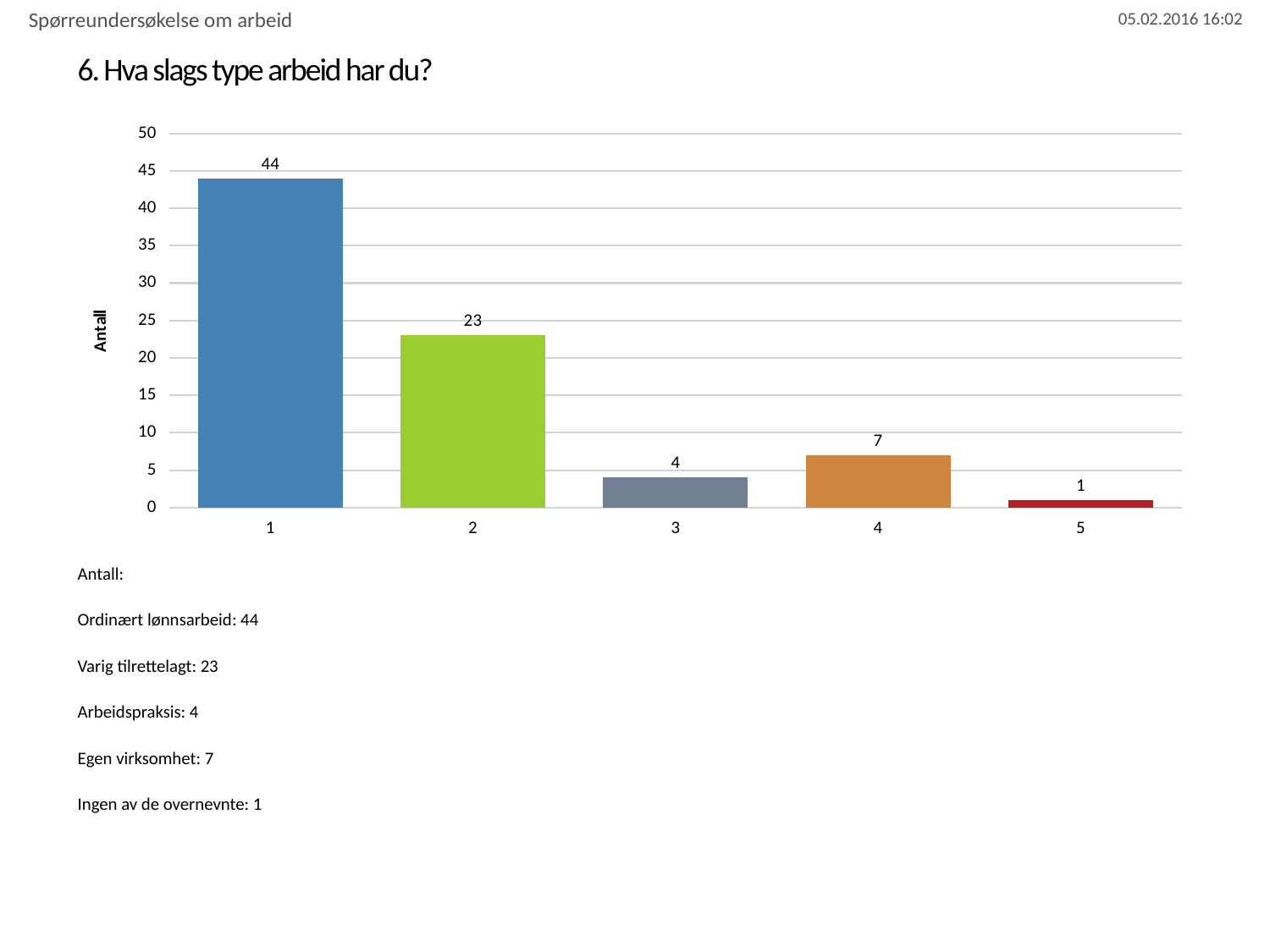

Spørreundersøkelse om arbeid
# 6. Hva slags type arbeid har du?

### Chart

| Category | Hva slags type arbeid har du?  |
|---|---|
| 1 | 44.0 |
| 2 | 23.0 |
| 3 | 4.0 |
| 4 | 7.0 |
| 5 | 1.0 |
Antall:
Ordinært lønnsarbeid: 44
Varig tilrettelagt: 23
Arbeidspraksis: 4
Egen virksomhet: 7
Ingen av de overnevnte: 1